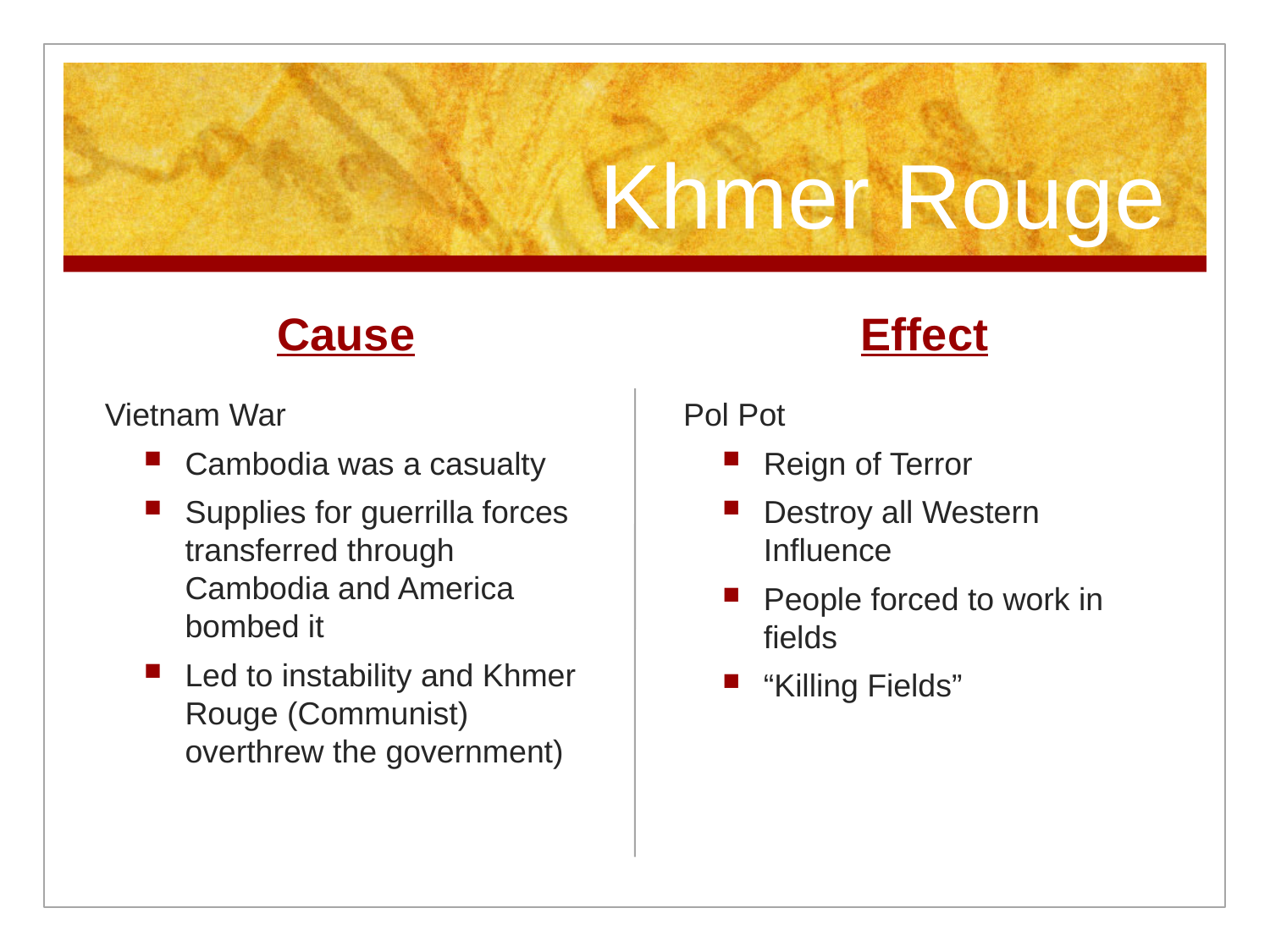

# Khmer Rouge
Cause
Effect
Vietnam War
Cambodia was a casualty
Supplies for guerrilla forces transferred through Cambodia and America bombed it
Led to instability and Khmer Rouge (Communist) overthrew the government)
Pol Pot
Reign of Terror
Destroy all Western Influence
People forced to work in fields
“Killing Fields”